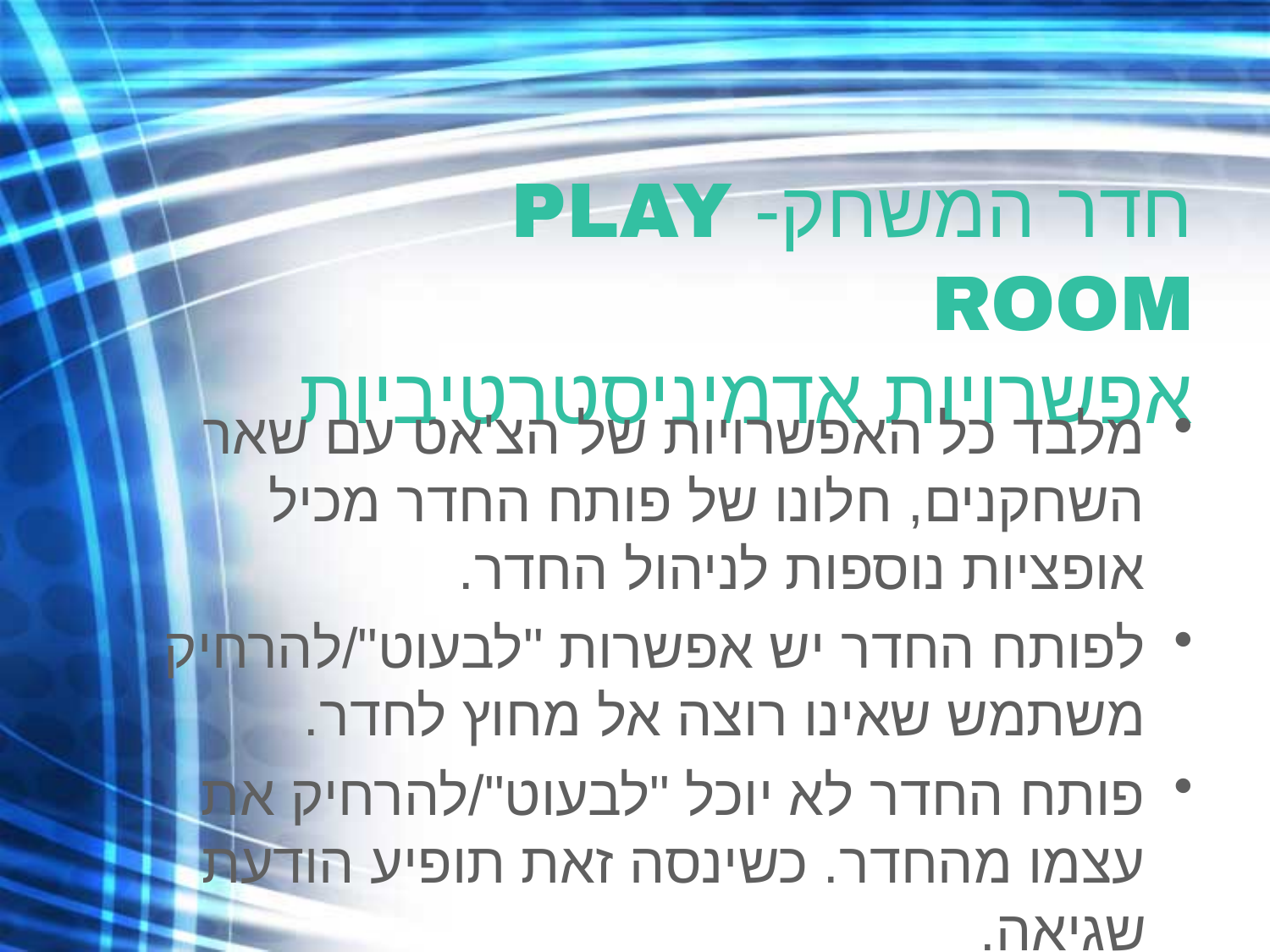

# חדר המשחק- PLAY ROOM אפשרויות אדמיניסטרטיביות
מלבד כל האפשרויות של הצ'אט עם שאר השחקנים, חלונו של פותח החדר מכיל אופציות נוספות לניהול החדר.
לפותח החדר יש אפשרות "לבעוט"/להרחיק משתמש שאינו רוצה אל מחוץ לחדר.
פותח החדר לא יוכל "לבעוט"/להרחיק את עצמו מהחדר. כשינסה זאת תופיע הודעת שגיאה.